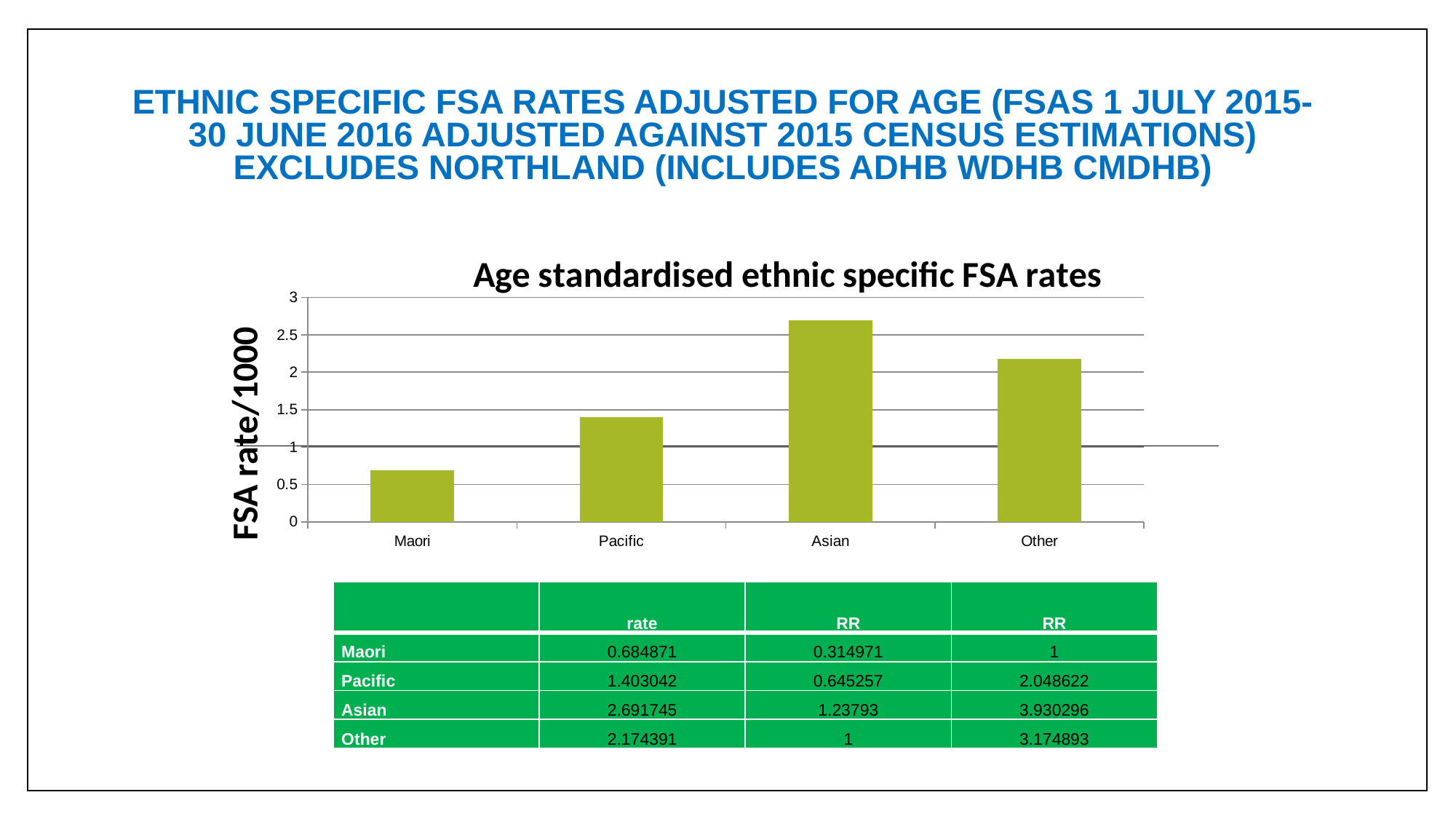

# Ethnic specific FSA rates adjusted for age (FSAs 1 July 2015-30 June 2016 adjusted against 2015 census estimations) Excludes Northland (includes ADHB WDHB CMDHB)

### Chart: Age standardised ethnic specific FSA rates

| Category |  |
|---|---|
| Maori | 0.6848707702395609 |
| Pacific | 1.4030415916281156 |
| Asian | 2.691744557154323 |
| Other | 2.174391455882814 |
|  | rate | RR | RR |
| --- | --- | --- | --- |
| Maori | 0.684871 | 0.314971 | 1 |
| Pacific | 1.403042 | 0.645257 | 2.048622 |
| Asian | 2.691745 | 1.23793 | 3.930296 |
| Other | 2.174391 | 1 | 3.174893 |